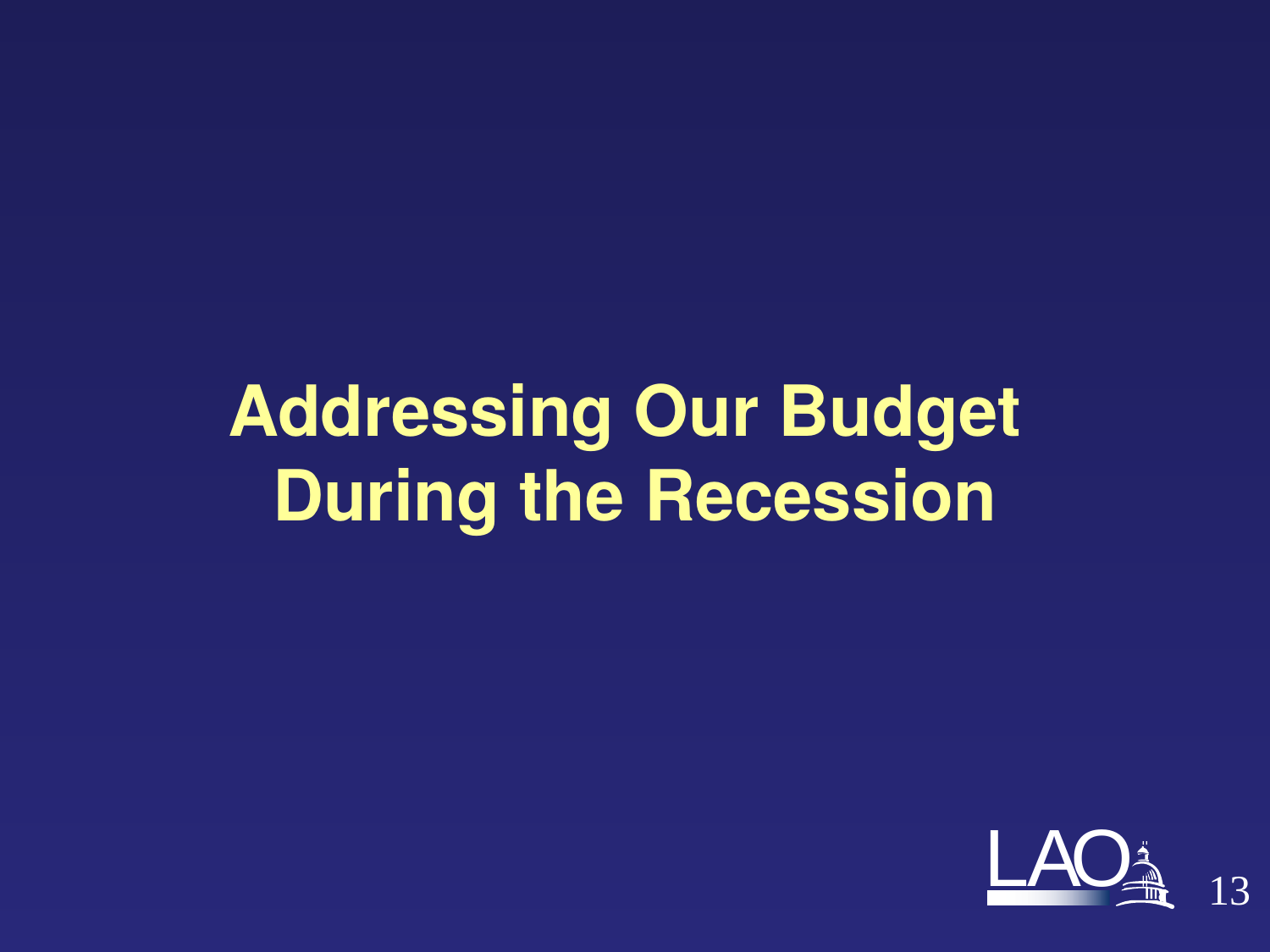

Addressing Our Budget
During the Recession
13